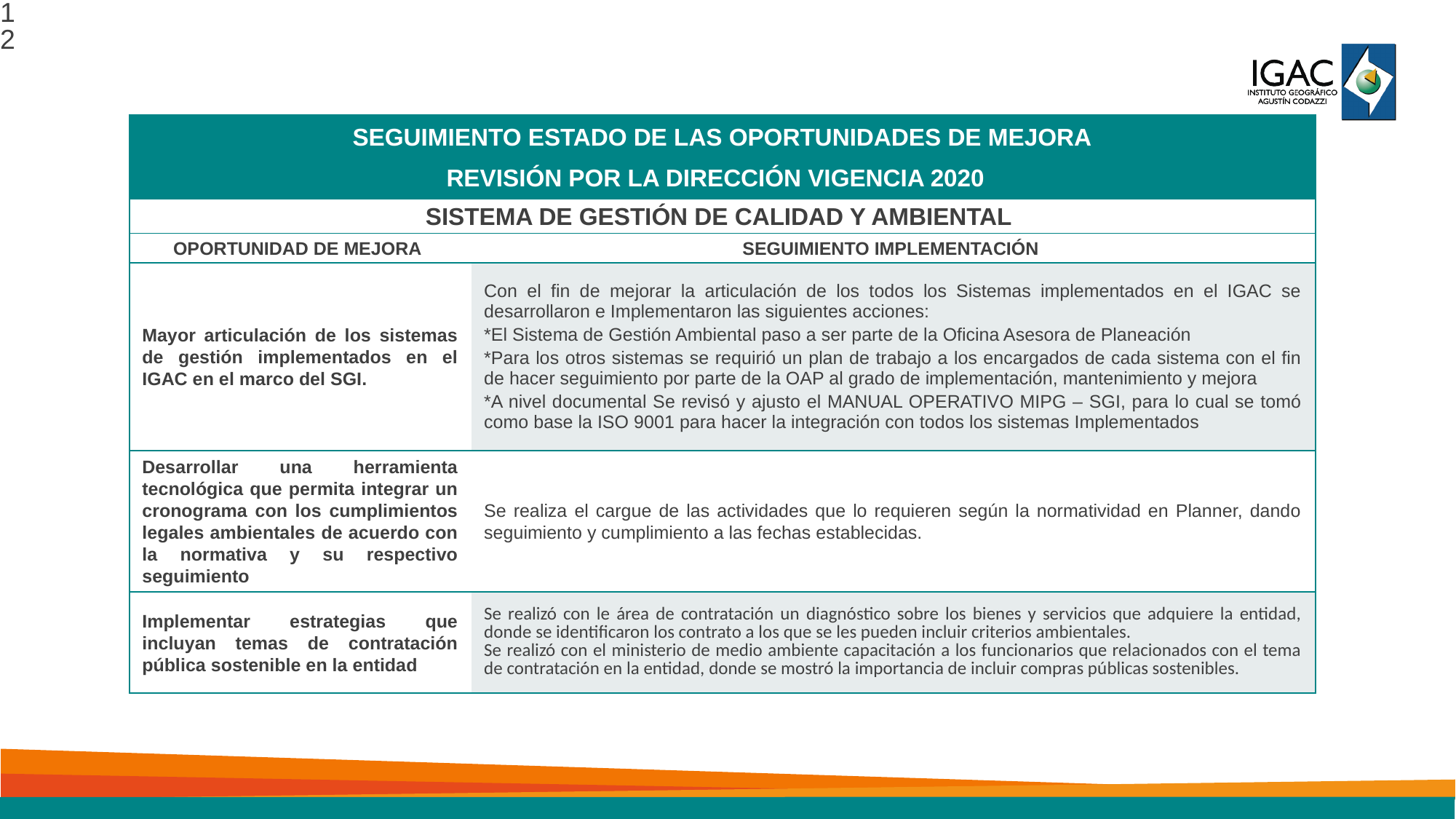

12
| SEGUIMIENTO ESTADO DE LAS OPORTUNIDADES DE MEJORA REVISIÓN POR LA DIRECCIÓN VIGENCIA 2020 |  |
| --- | --- |
| SISTEMA DE GESTIÓN DE CALIDAD Y AMBIENTAL |  |
| OPORTUNIDAD DE MEJORA | SEGUIMIENTO IMPLEMENTACIÓN |
| Mayor articulación de los sistemas de gestión implementados en el IGAC en el marco del SGI. | Con el fin de mejorar la articulación de los todos los Sistemas implementados en el IGAC se desarrollaron e Implementaron las siguientes acciones: \*El Sistema de Gestión Ambiental paso a ser parte de la Oficina Asesora de Planeación \*Para los otros sistemas se requirió un plan de trabajo a los encargados de cada sistema con el fin de hacer seguimiento por parte de la OAP al grado de implementación, mantenimiento y mejora \*A nivel documental Se revisó y ajusto el MANUAL OPERATIVO MIPG – SGI, para lo cual se tomó como base la ISO 9001 para hacer la integración con todos los sistemas Implementados |
| Desarrollar una herramienta tecnológica que permita integrar un cronograma con los cumplimientos legales ambientales de acuerdo con la normativa y su respectivo seguimiento | Se realiza el cargue de las actividades que lo requieren según la normatividad en Planner, dando seguimiento y cumplimiento a las fechas establecidas. |
| Implementar estrategias que incluyan temas de contratación pública sostenible en la entidad | Se realizó con le área de contratación un diagnóstico sobre los bienes y servicios que adquiere la entidad, donde se identificaron los contrato a los que se les pueden incluir criterios ambientales. Se realizó con el ministerio de medio ambiente capacitación a los funcionarios que relacionados con el tema de contratación en la entidad, donde se mostró la importancia de incluir compras públicas sostenibles. |